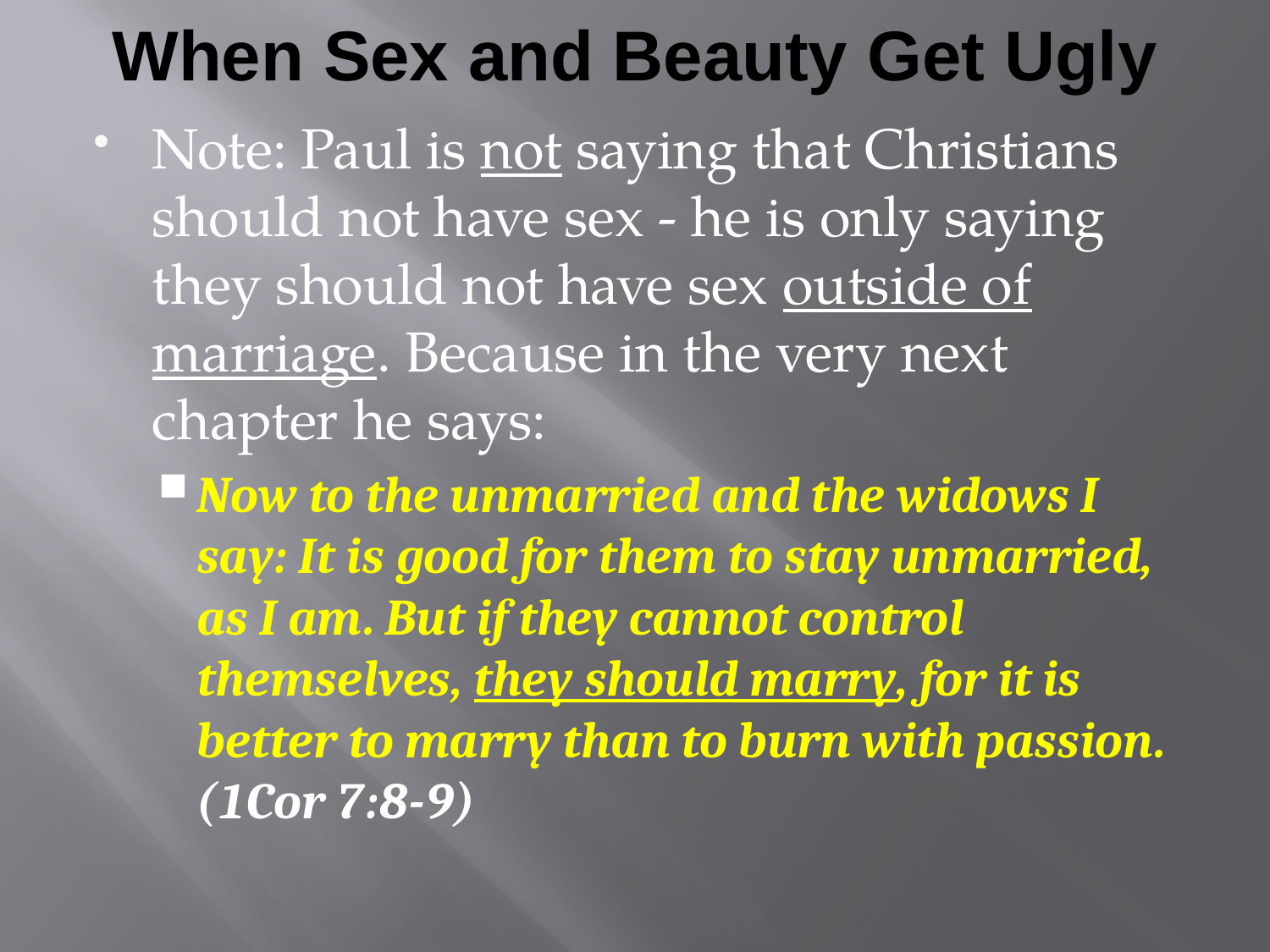

# When Sex and Beauty Get Ugly
Note: Paul is not saying that Christians should not have sex - he is only saying they should not have sex outside of marriage. Because in the very next chapter he says:
Now to the unmarried and the widows I say: It is good for them to stay unmarried, as I am. But if they cannot control themselves, they should marry, for it is better to marry than to burn with passion. (1Cor 7:8-9)